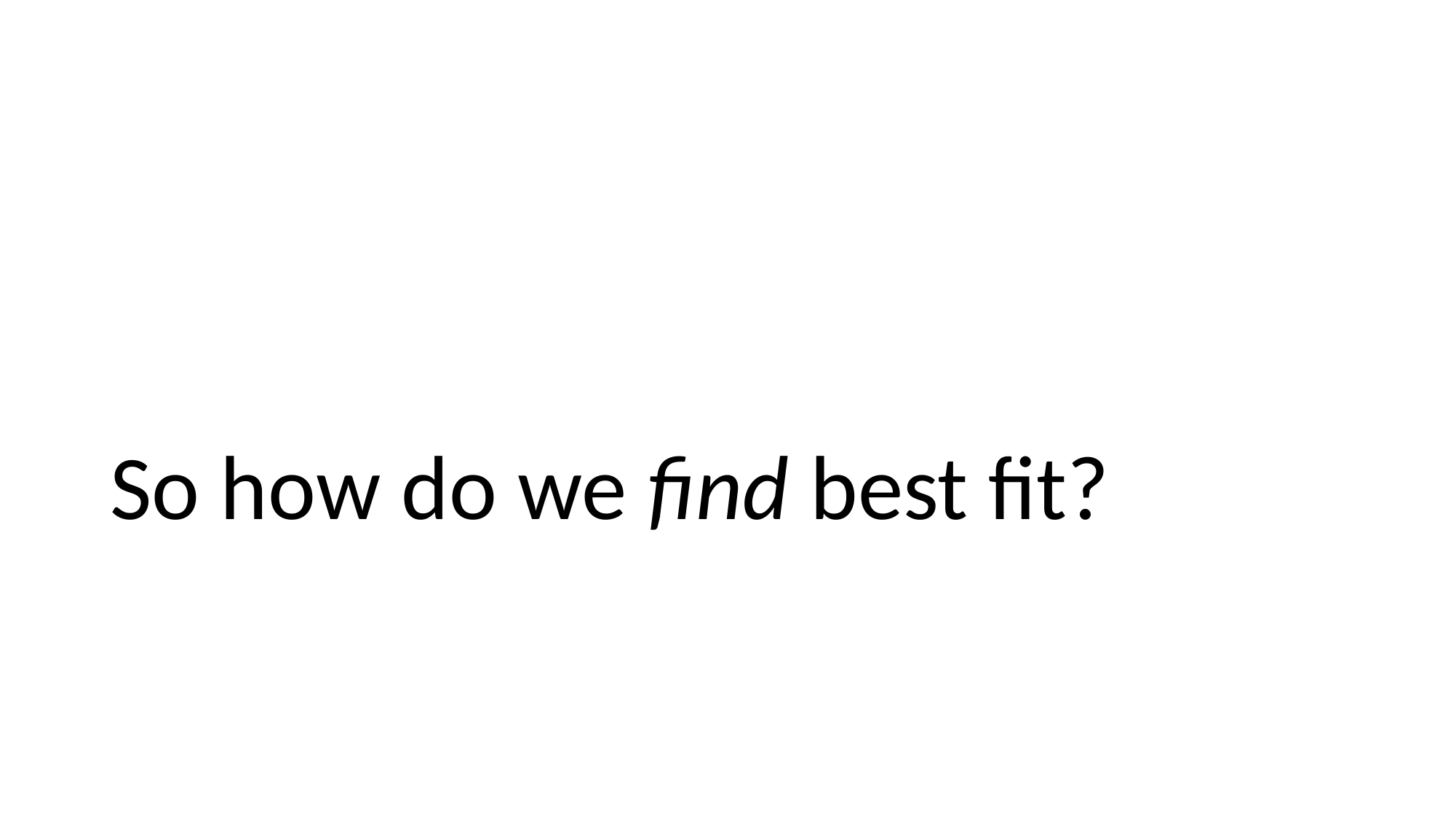

# So how do we find best fit?